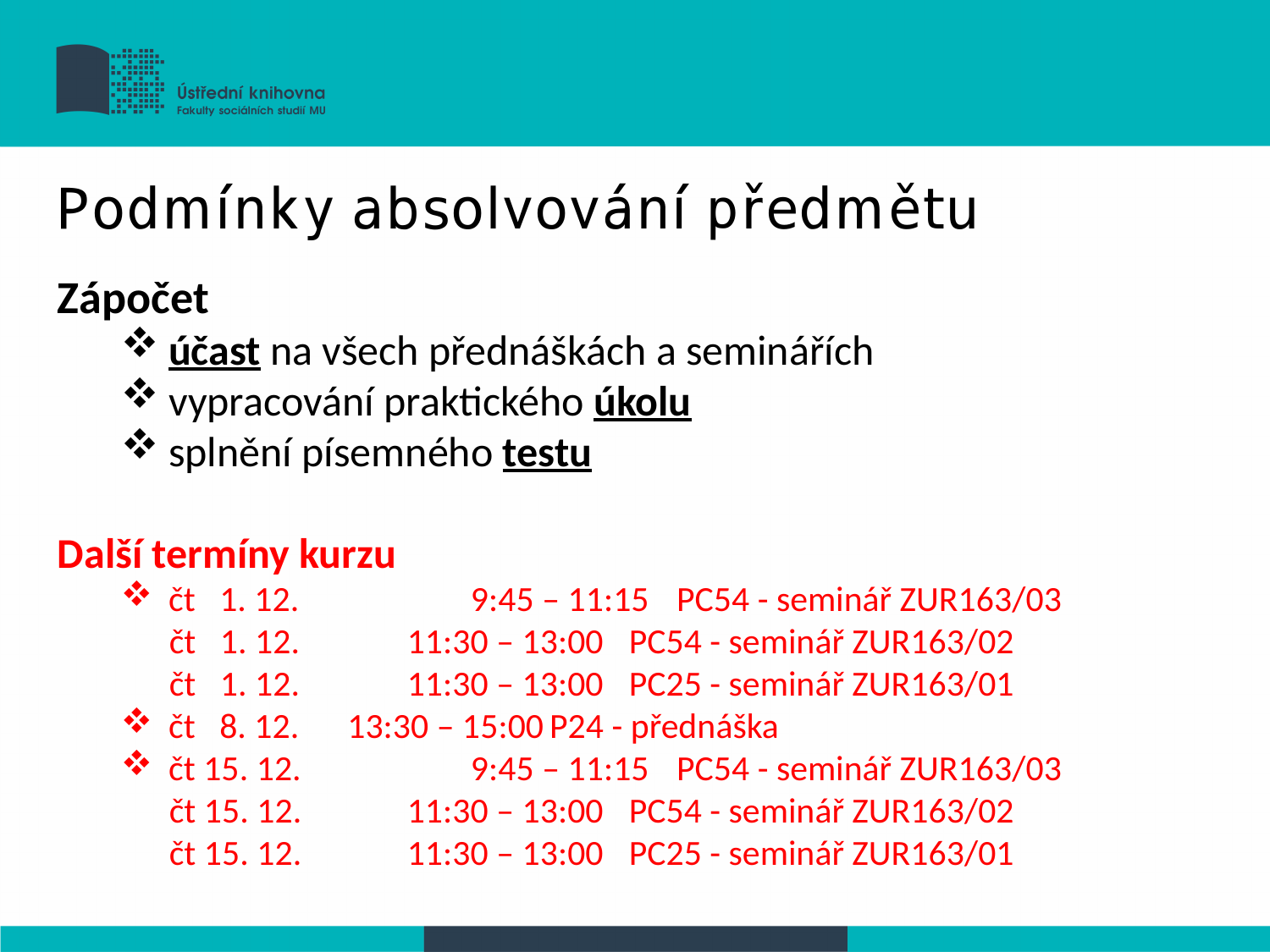

Podmínky absolvování předmětu
Zápočet
účast na všech přednáškách a seminářích
vypracování praktického úkolu
splnění písemného testu

Další termíny kurzu
čt   1. 12.	      9:45 – 11:15	PC54 - seminář ZUR163/03
      čt   1. 12.	    11:30 – 13:00	PC54 - seminář ZUR163/02
      čt   1. 12.	    11:30 – 13:00	PC25 - seminář ZUR163/01
čt   8. 12.      13:30 – 15:00	P24 - přednáška
čt 15. 12.	      9:45 – 11:15	PC54 - seminář ZUR163/03
      čt 15. 12.	    11:30 – 13:00	PC54 - seminář ZUR163/02
      čt 15. 12.	    11:30 – 13:00	PC25 - seminář ZUR163/01